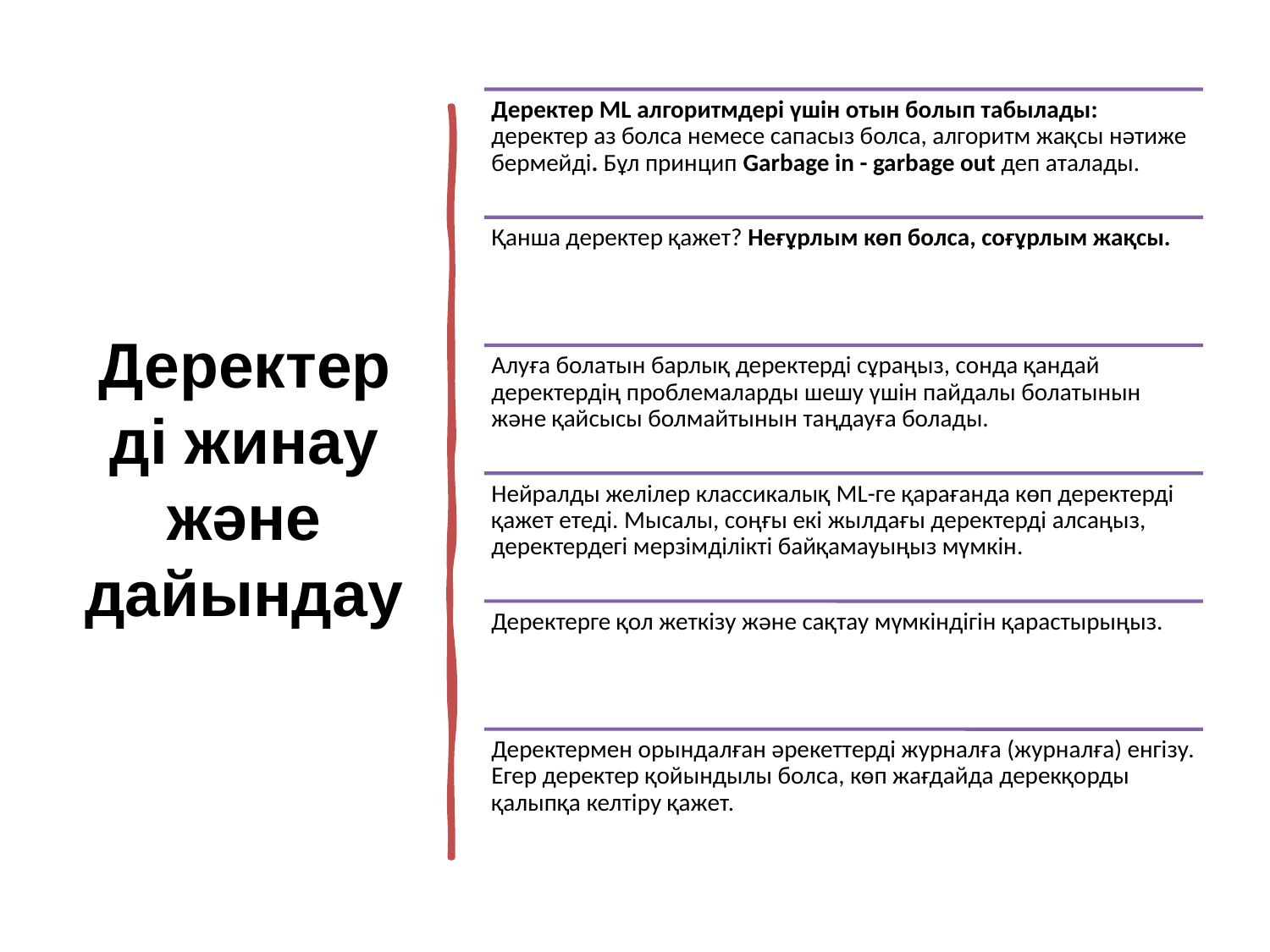

Деректер ML алгоритмдері үшін отын болып табылады: деректер аз болса немесе сапасыз болса, алгоритм жақсы нәтиже бермейді. Бұл принцип Garbage in - garbage out деп аталады.
Қанша деректер қажет? Неғұрлым көп болса, соғұрлым жақсы.
Алуға болатын барлық деректерді сұраңыз, сонда қандай деректердің проблемаларды шешу үшін пайдалы болатынын және қайсысы болмайтынын таңдауға болады.
Нейралды желілер классикалық ML-ге қарағанда көп деректерді қажет етеді. Мысалы, соңғы екі жылдағы деректерді алсаңыз, деректердегі мерзімділікті байқамауыңыз мүмкін.
Деректерге қол жеткізу және сақтау мүмкіндігін қарастырыңыз.
Деректермен орындалған әрекеттерді журналға (журналға) енгізу. Егер деректер қойындылы болса, көп жағдайда дерекқорды қалыпқа келтіру қажет.
# Деректерді жинау және дайындау